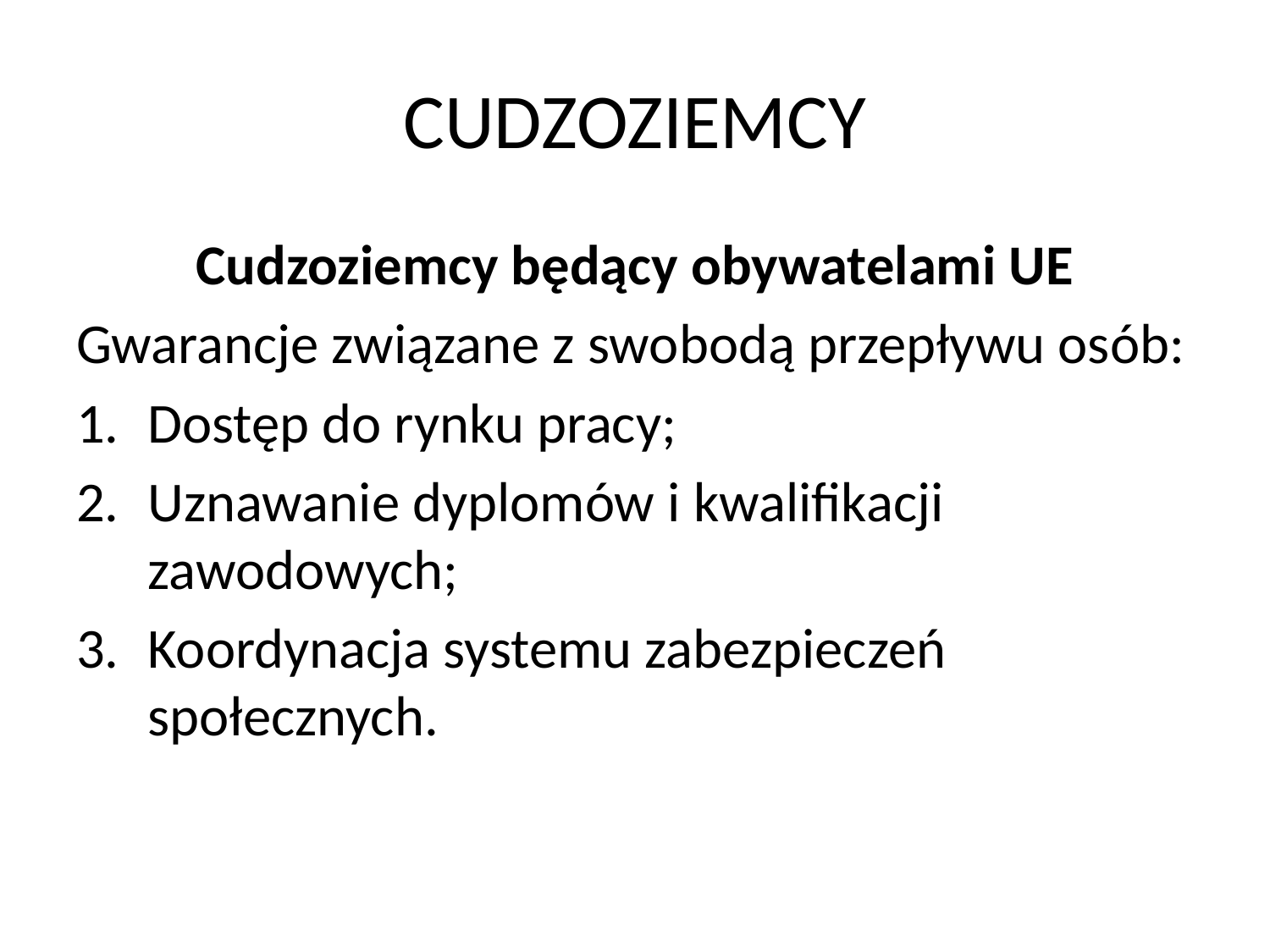

# CUDZOZIEMCY
Cudzoziemcy będący obywatelami UE
Gwarancje związane z swobodą przepływu osób:
Dostęp do rynku pracy;
Uznawanie dyplomów i kwalifikacji zawodowych;
Koordynacja systemu zabezpieczeń społecznych.